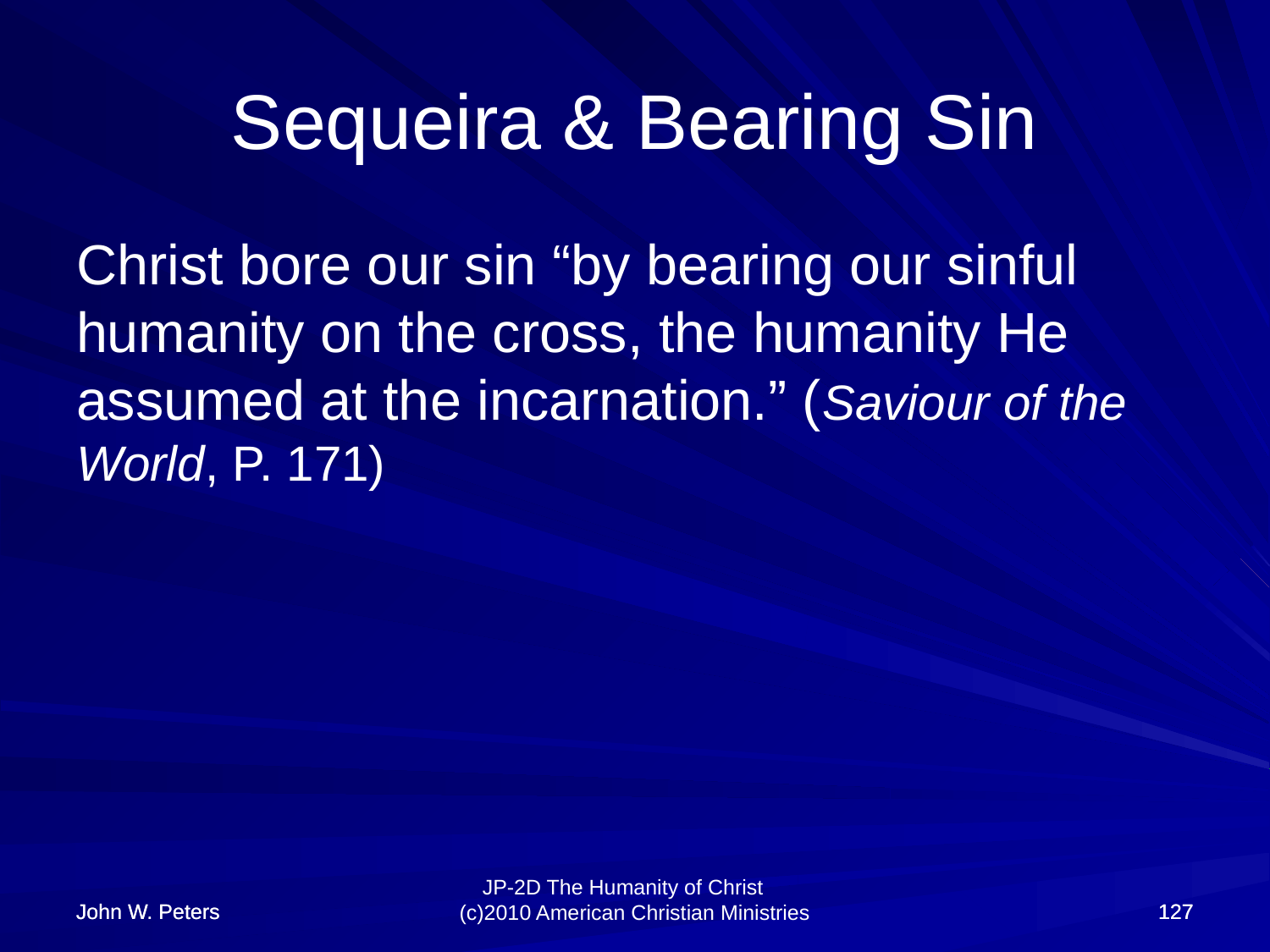

# Sequeira & Bearing Sin
Christ bore our sin “by bearing our sinful humanity on the cross, the humanity He assumed at the incarnation.” (Saviour of the World, P. 171)

John W. Peters
John W. Peters
127
127
JP-2D The Humanity of Christ     (c)2010 American Christian Ministries